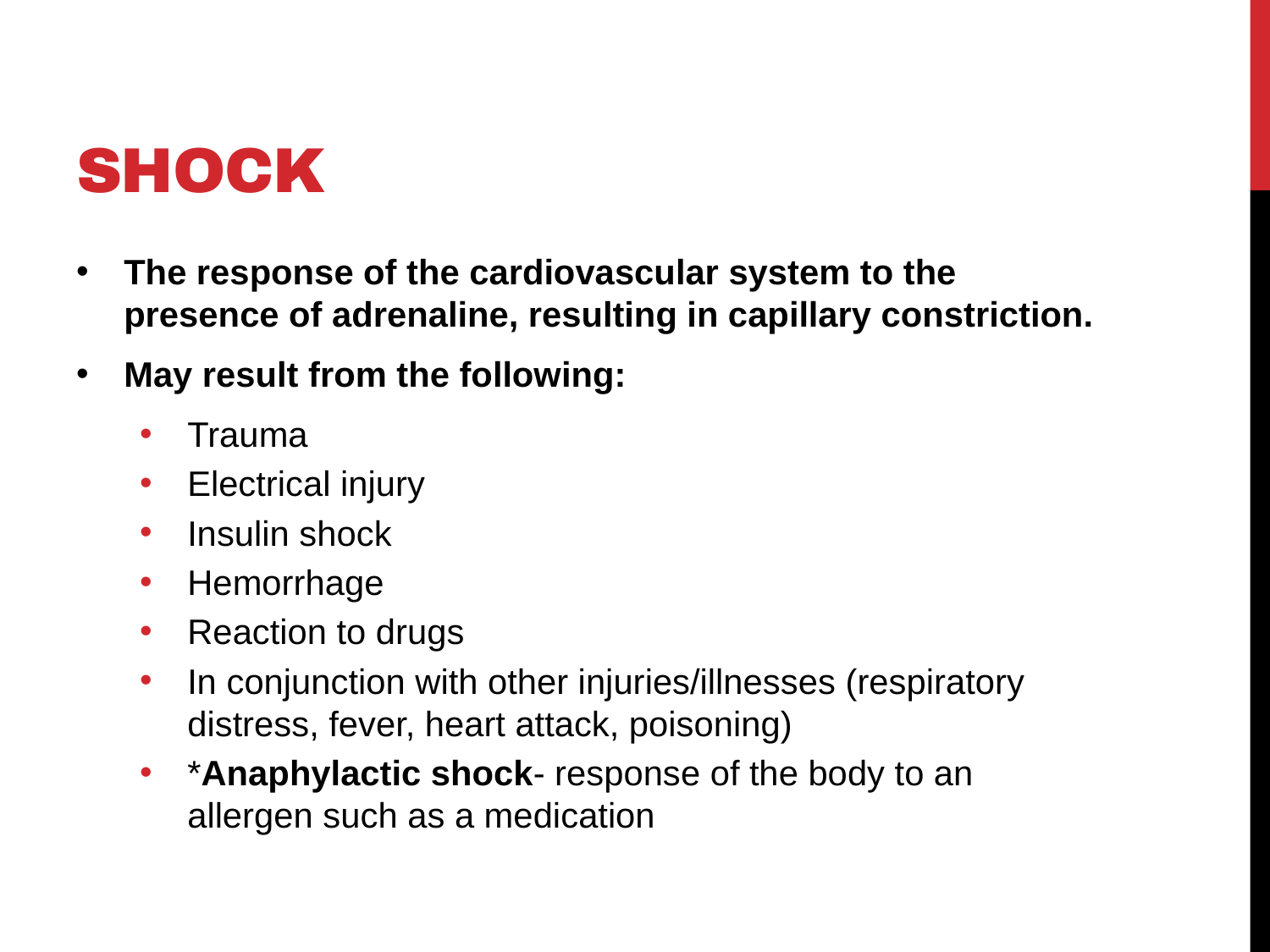

# shock
The response of the cardiovascular system to the presence of adrenaline, resulting in capillary constriction.
May result from the following:
Trauma
Electrical injury
Insulin shock
Hemorrhage
Reaction to drugs
In conjunction with other injuries/illnesses (respiratory distress, fever, heart attack, poisoning)
*Anaphylactic shock- response of the body to an allergen such as a medication